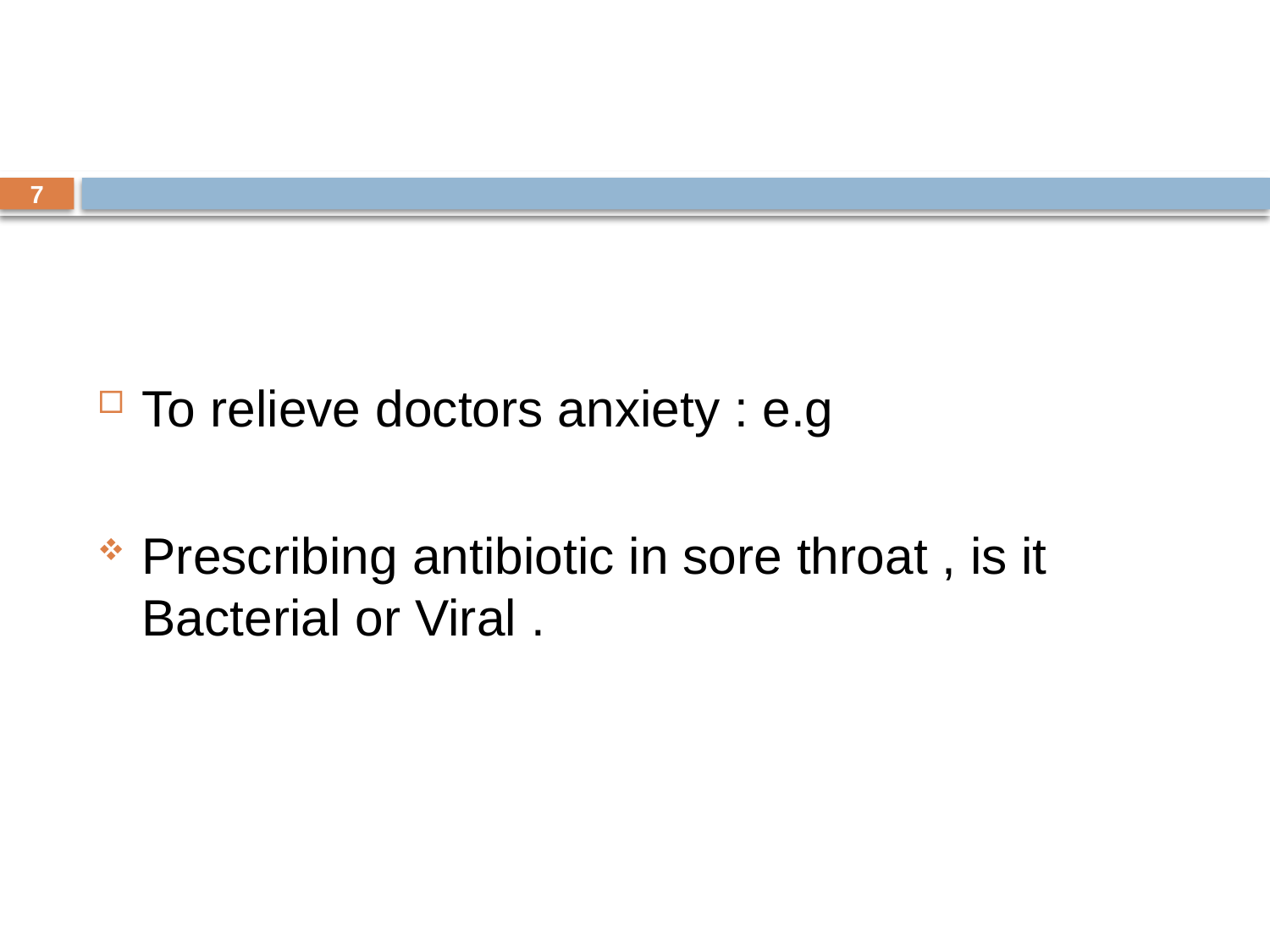

#
7

To relieve doctors anxiety : e.g

Prescribing antibiotic in sore throat , is it Bacterial or Viral .